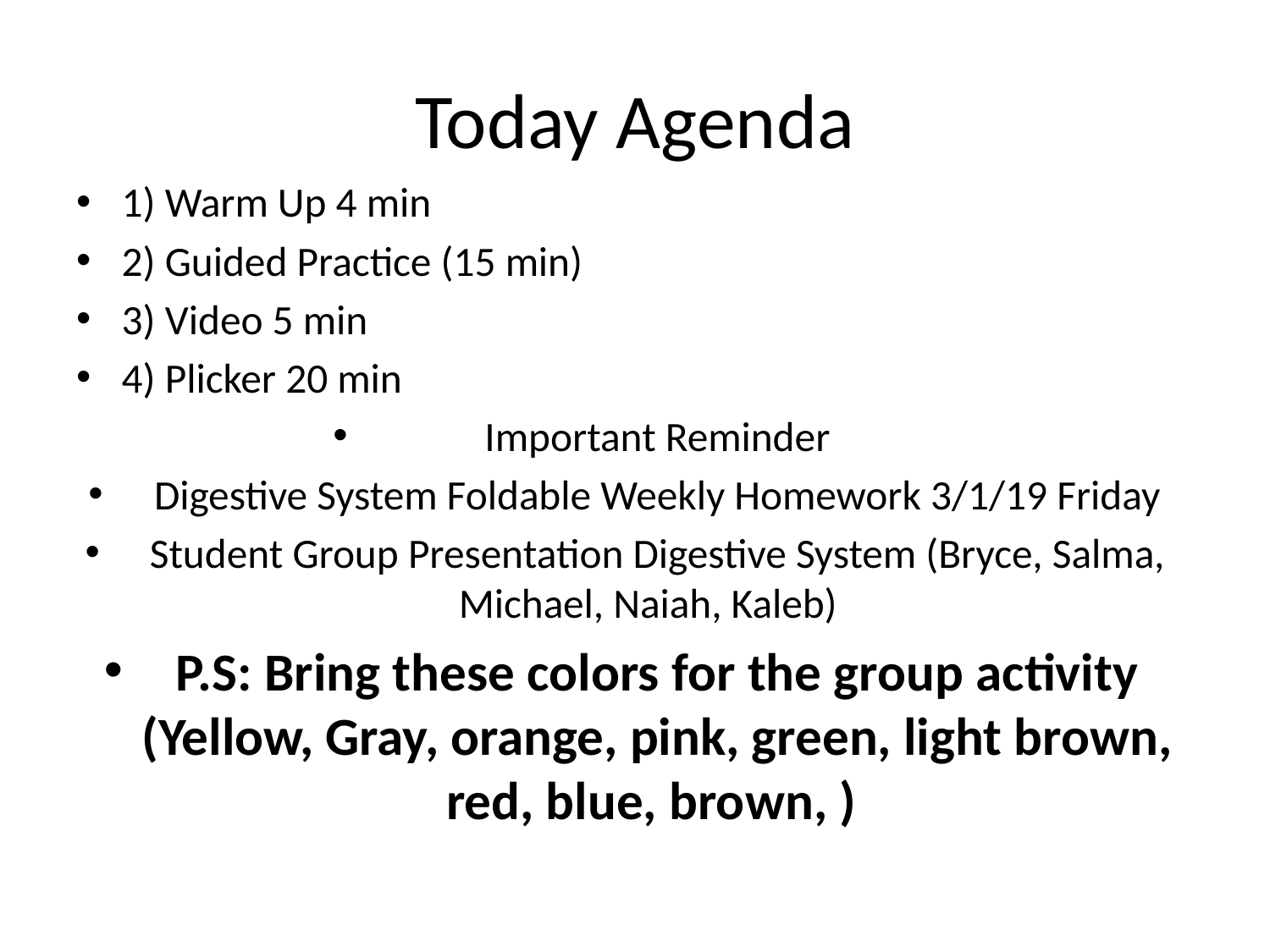

# Today Agenda
1) Warm Up 4 min
2) Guided Practice (15 min)
3) Video 5 min
4) Plicker 20 min
Important Reminder
Digestive System Foldable Weekly Homework 3/1/19 Friday
Student Group Presentation Digestive System (Bryce, Salma, Michael, Naiah, Kaleb)
P.S: Bring these colors for the group activity (Yellow, Gray, orange, pink, green, light brown, red, blue, brown, )